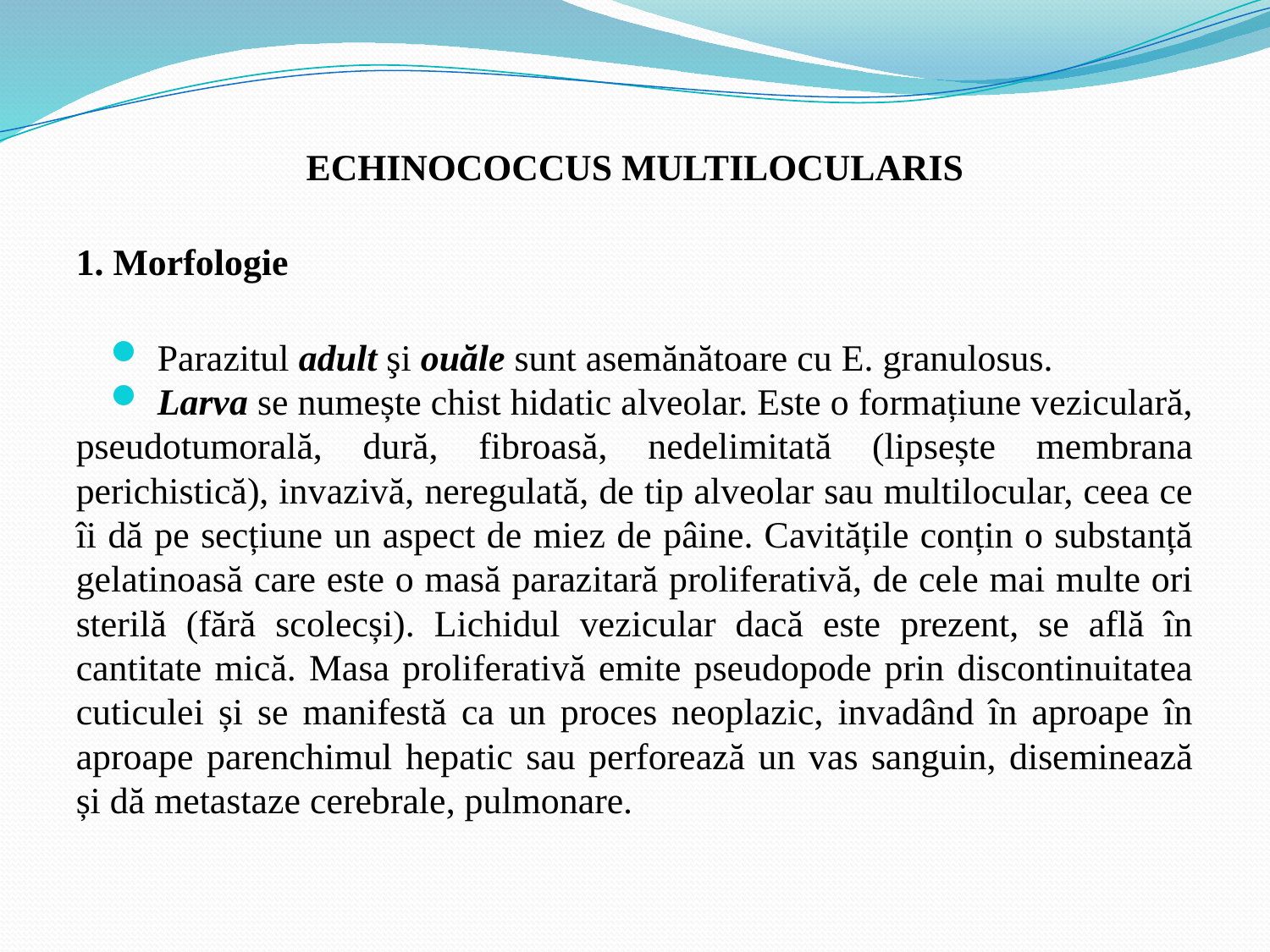

ECHINOCOCCUS MULTILOCULARIS

1. Morfologie

Parazitul adult şi ouăle sunt asemănătoare cu E. granulosus.
Larva se numește chist hidatic alveolar. Este o formațiune veziculară, pseudotumorală, dură, fibroasă, nedelimitată (lipsește membrana perichistică), invazivă, neregulată, de tip alveolar sau multilocular, ceea ce îi dă pe secțiune un aspect de miez de pâine. Cavitățile conțin o substanță gelatinoasă care este o masă parazitară proliferativă, de cele mai multe ori sterilă (fără scolecși). Lichidul vezicular dacă este prezent, se află în cantitate mică. Masa proliferativă emite pseudopode prin discontinuitatea cuticulei și se manifestă ca un proces neoplazic, invadând în aproape în aproape parenchimul hepatic sau perforează un vas sanguin, diseminează și dă metastaze cerebrale, pulmonare.